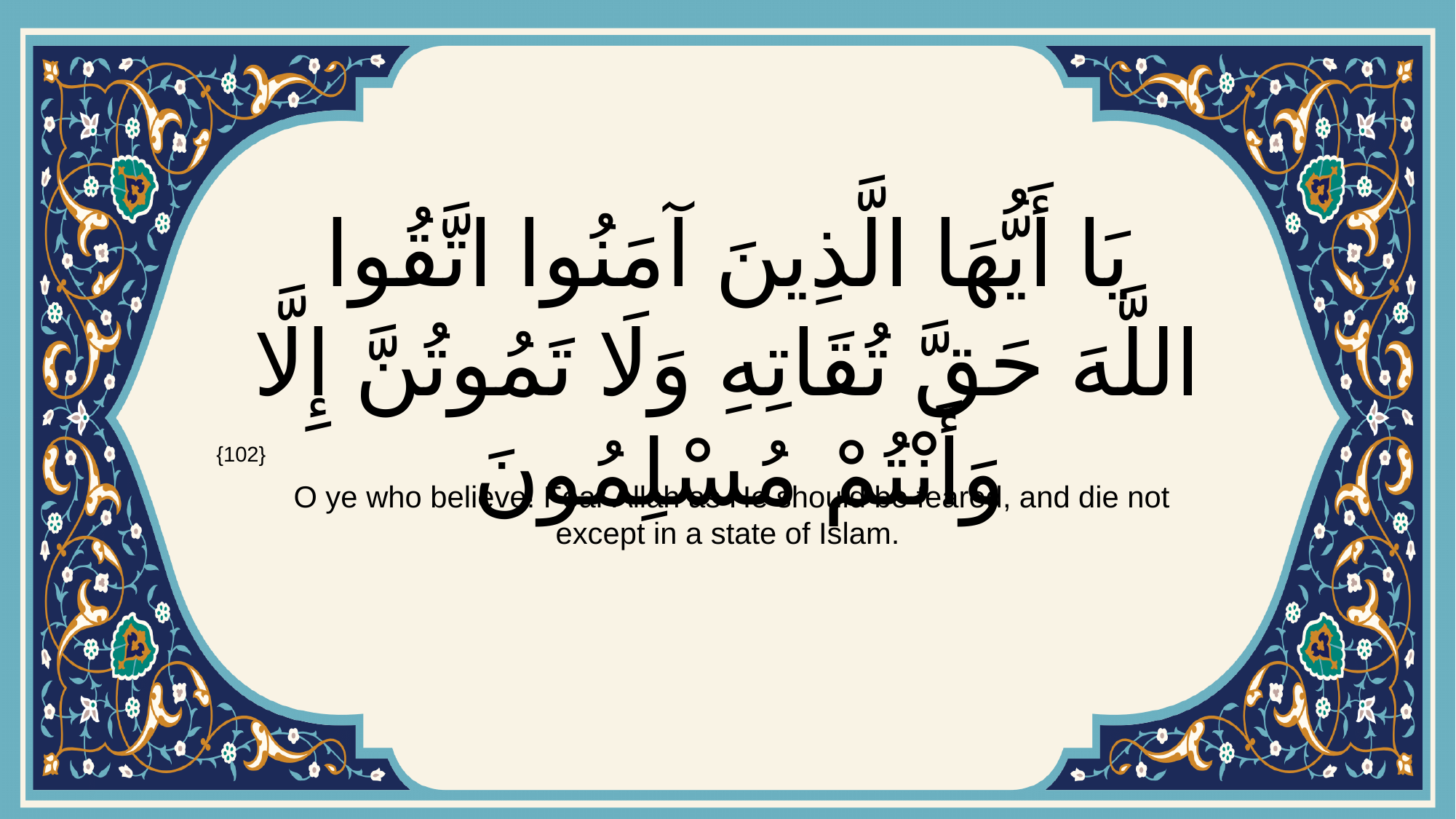

# يَا أَيُّهَا الَّذِينَ آمَنُوا اتَّقُوا اللَّهَ حَقَّ تُقَاتِهِ وَلَا تَمُوتُنَّ إِلَّا وَأَنْتُمْ مُسْلِمُونَ
{102}
 O ye who believe! Fear Allah as He should be feared, and die not except in a state of Islam.